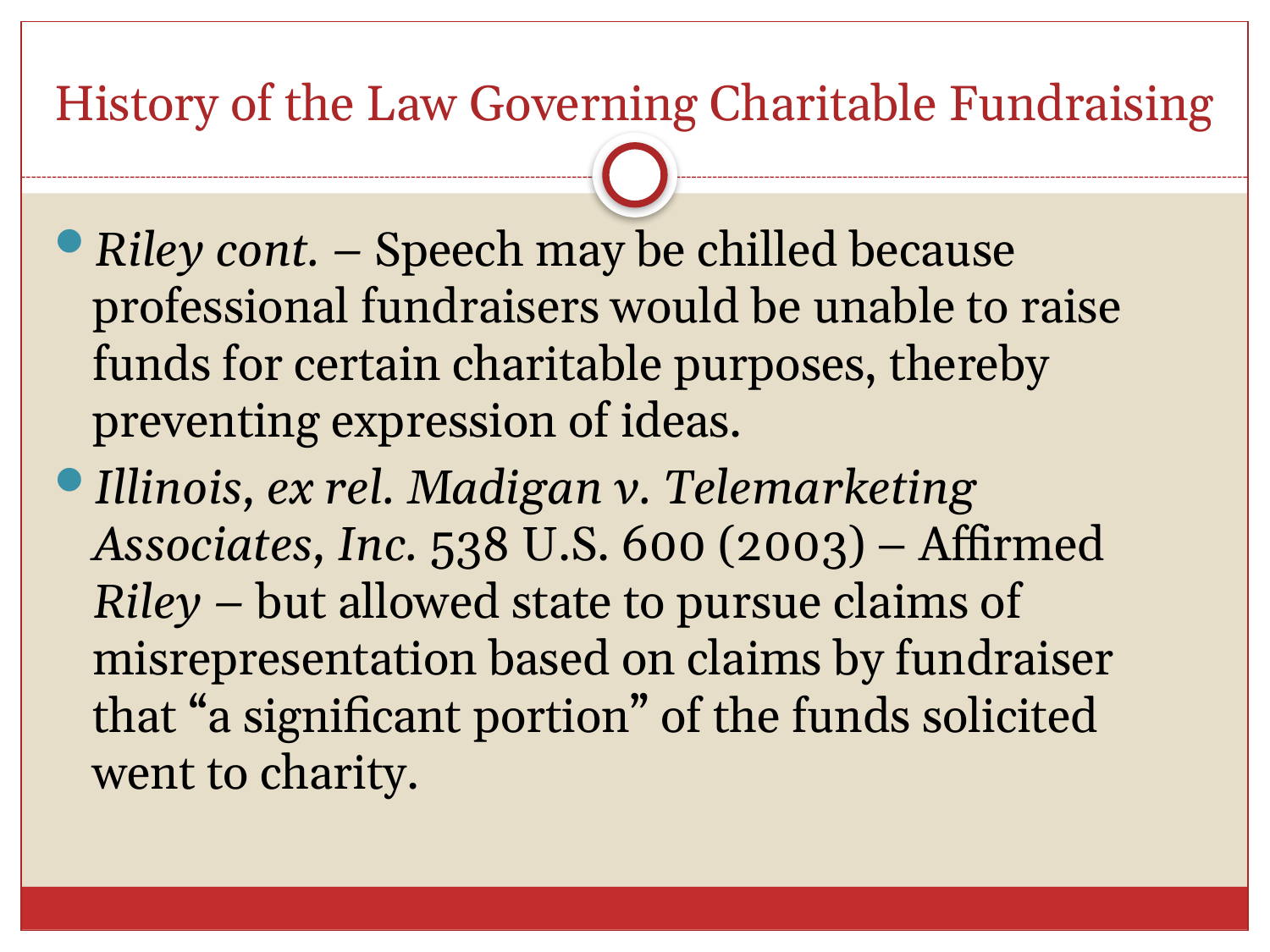

# History of the Law Governing Charitable Fundraising
Riley cont. – Speech may be chilled because professional fundraisers would be unable to raise funds for certain charitable purposes, thereby preventing expression of ideas.
Illinois, ex rel. Madigan v. Telemarketing Associates, Inc. 538 U.S. 600 (2003) – Affirmed Riley – but allowed state to pursue claims of misrepresentation based on claims by fundraiser that “a significant portion” of the funds solicited went to charity.